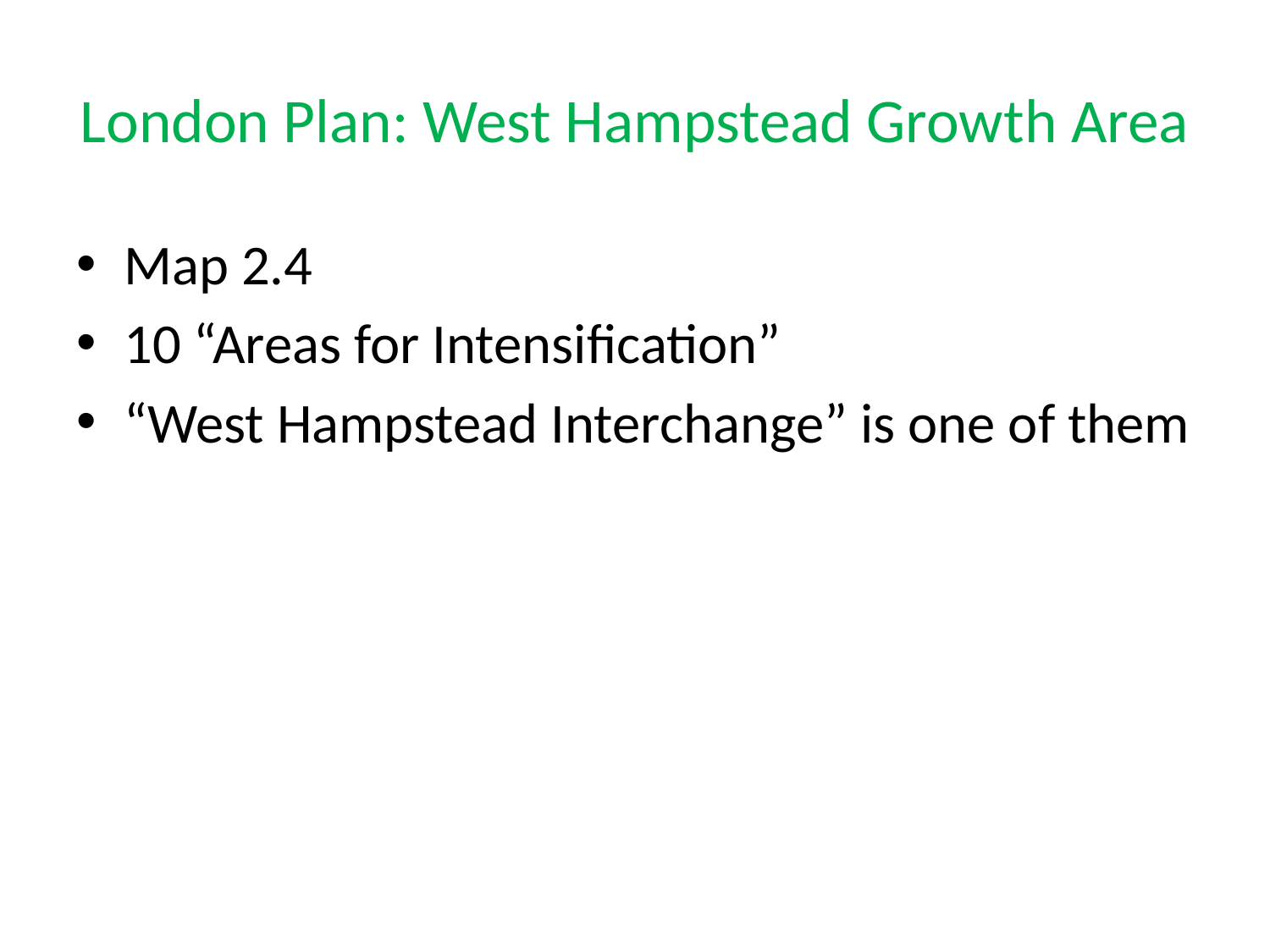

# London Plan: West Hampstead Growth Area
Map 2.4
10 “Areas for Intensification”
“West Hampstead Interchange” is one of them